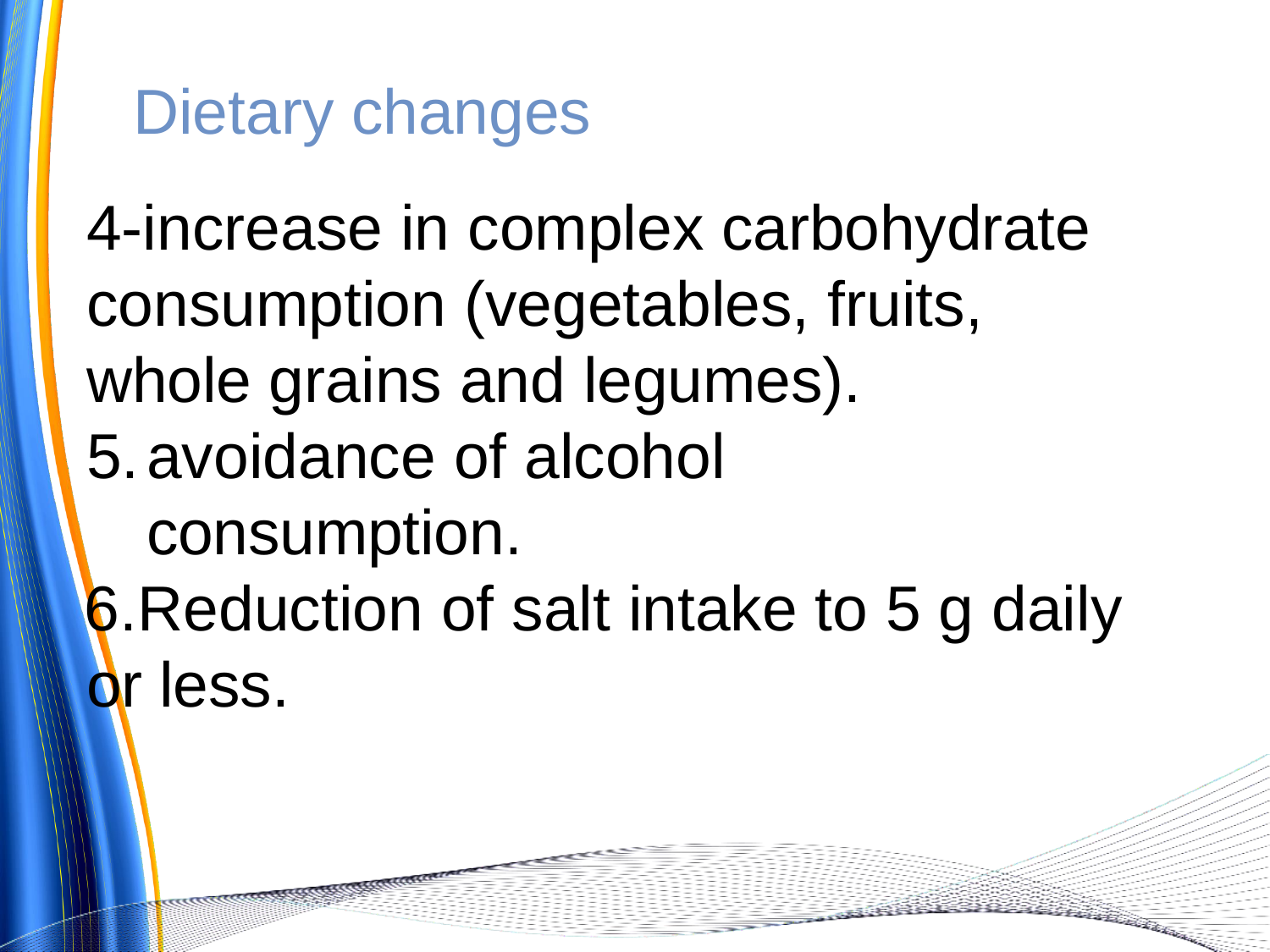

Dietary changes
4-increase in complex carbohydrate consumption (vegetables, fruits, whole grains and legumes).
avoidance of alcohol consumption.
Reduction of salt intake to 5 g daily or less.